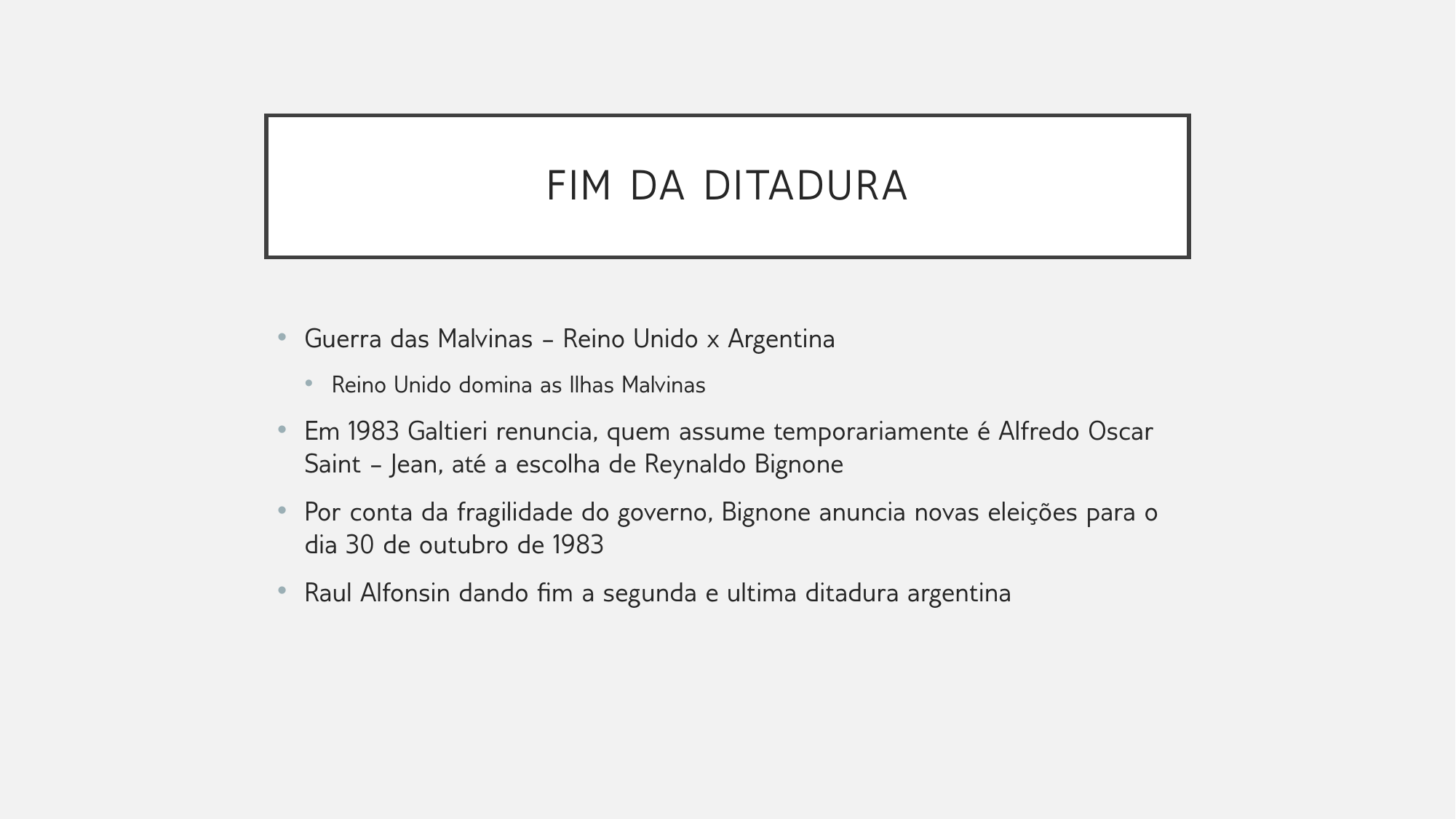

# Fim da ditadura
Guerra das Malvinas – Reino Unido x Argentina
Reino Unido domina as Ilhas Malvinas
Em 1983 Galtieri renuncia, quem assume temporariamente é Alfredo Oscar Saint – Jean, até a escolha de Reynaldo Bignone
Por conta da fragilidade do governo, Bignone anuncia novas eleições para o dia 30 de outubro de 1983
Raul Alfonsin dando fim a segunda e ultima ditadura argentina